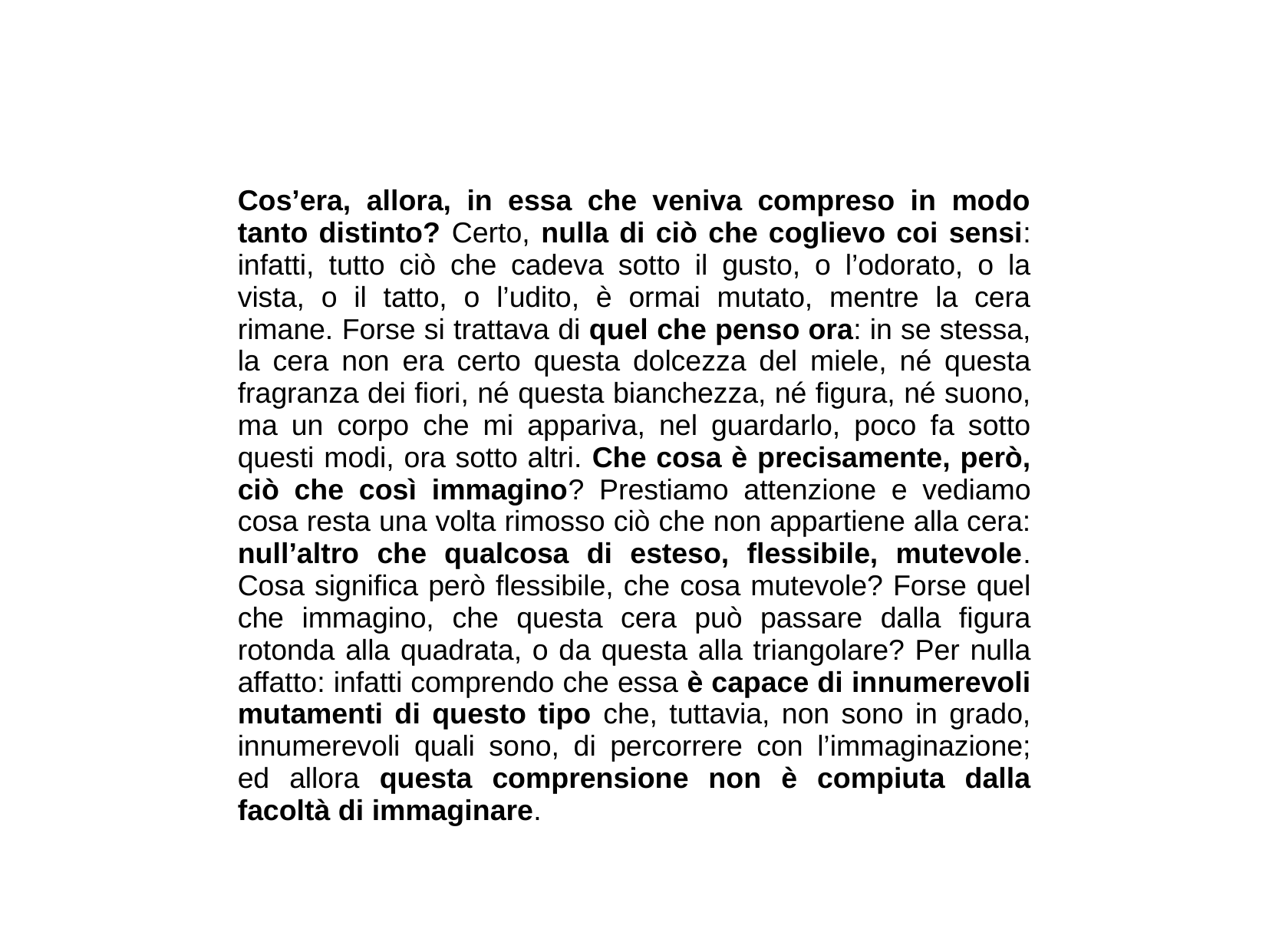

Cos’era, allora, in essa che veniva compreso in modo tanto distinto? Certo, nulla di ciò che coglievo coi sensi: infatti, tutto ciò che cadeva sotto il gusto, o l’odorato, o la vista, o il tatto, o l’udito, è ormai mutato, mentre la cera rimane. Forse si trattava di quel che penso ora: in se stessa, la cera non era certo questa dolcezza del miele, né questa fragranza dei fiori, né questa bianchezza, né figura, né suono, ma un corpo che mi appariva, nel guardarlo, poco fa sotto questi modi, ora sotto altri. Che cosa è precisamente, però, ciò che così immagino? Prestiamo attenzione e vediamo cosa resta una volta rimosso ciò che non appartiene alla cera: null’altro che qualcosa di esteso, flessibile, mutevole. Cosa significa però flessibile, che cosa mutevole? Forse quel che immagino, che questa cera può passare dalla figura rotonda alla quadrata, o da questa alla triangolare? Per nulla affatto: infatti comprendo che essa è capace di innumerevoli mutamenti di questo tipo che, tuttavia, non sono in grado, innumerevoli quali sono, di percorrere con l’immaginazione; ed allora questa comprensione non è compiuta dalla facoltà di immaginare.